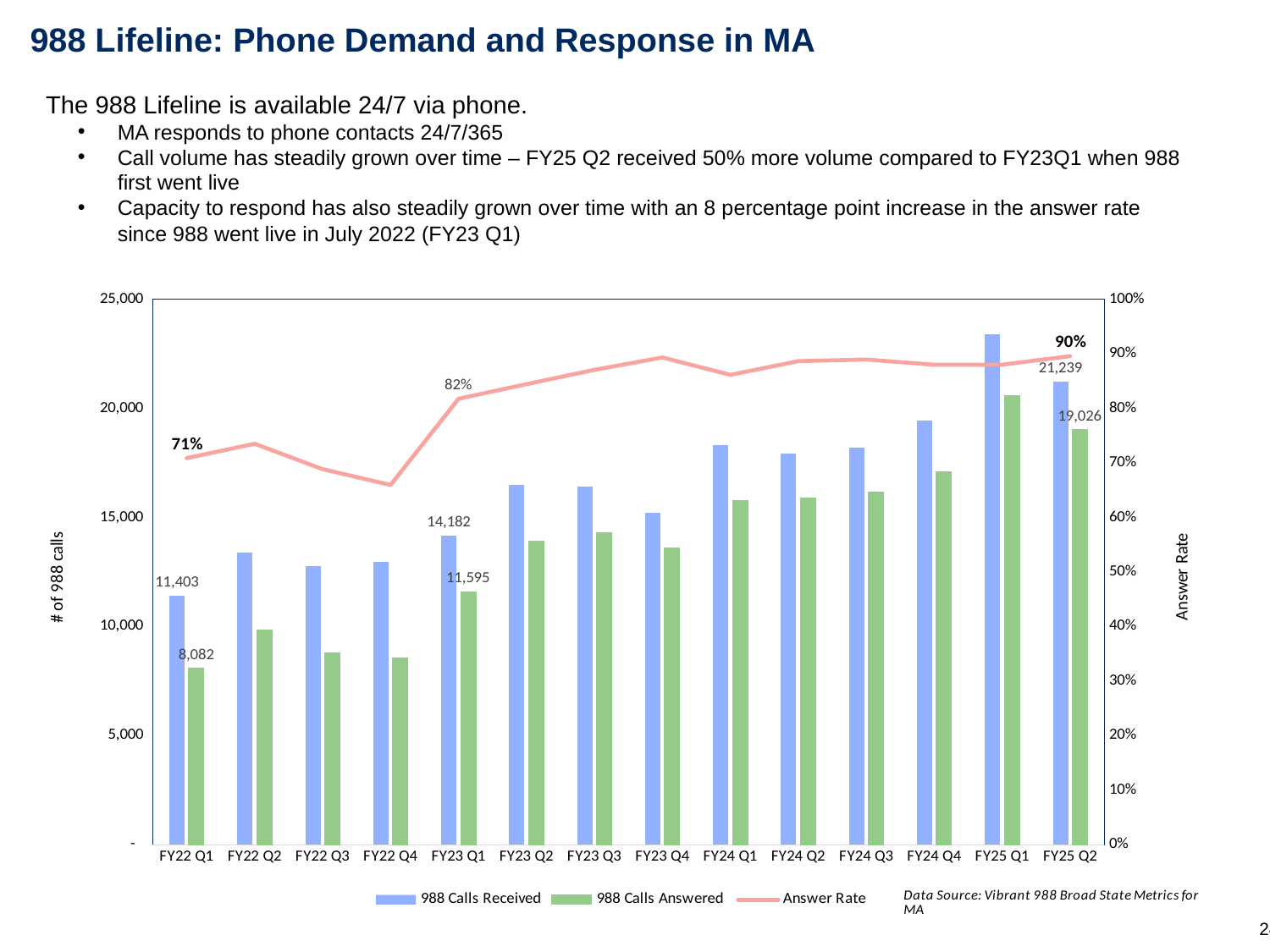

988 Lifeline: Phone Demand and Response in MA
The 988 Lifeline is available 24/7 via phone.
MA responds to phone contacts 24/7/365
Call volume has steadily grown over time – FY25 Q2 received 50% more volume compared to FY23Q1 when 988 first went live
Capacity to respond has also steadily grown over time with an 8 percentage point increase in the answer rate since 988 went live in July 2022 (FY23 Q1)

### Chart

| Category | 988 Calls Received | 988 Calls Answered  | Answer Rate |
|---|---|---|---|
| FY22 Q1 | 11403.0 | 8082.0 | 0.7087608524072613 |
| FY22 Q2 | 13390.0 | 9843.0 | 0.7351008215085885 |
| FY22 Q3 | 12764.0 | 8788.0 | 0.6884989031651519 |
| FY22 Q4 | 12961.0 | 8548.0 | 0.6595170125761901 |
| FY23 Q1 | 14182.0 | 11595.0 | 0.8175856719785644 |
| FY23 Q2 | 16494.0 | 13927.0 | 0.8443676488420031 |
| FY23 Q3 | 16418.0 | 14292.0 | 0.870507979047387 |
| FY23 Q4 | 15224.0 | 13599.0 | 0.8932606410930111 |
| FY24 Q1 | 18319.0 | 15779.0 | 0.8613461433484361 |
| FY24 Q2 | 17935.0 | 15900.0 | 0.8865347086701979 |
| FY24 Q3 | 18181.0 | 16172.0 | 0.8895000275012376 |
| FY24 Q4 | 19423.0 | 17090.0 | 0.8798846728105854 |
| FY25 Q1 | 23380.0 | 20574.0 | 0.8799828913601369 |
| FY25 Q2 | 21239.0 | 19026.0 | 0.8958048872357456 |